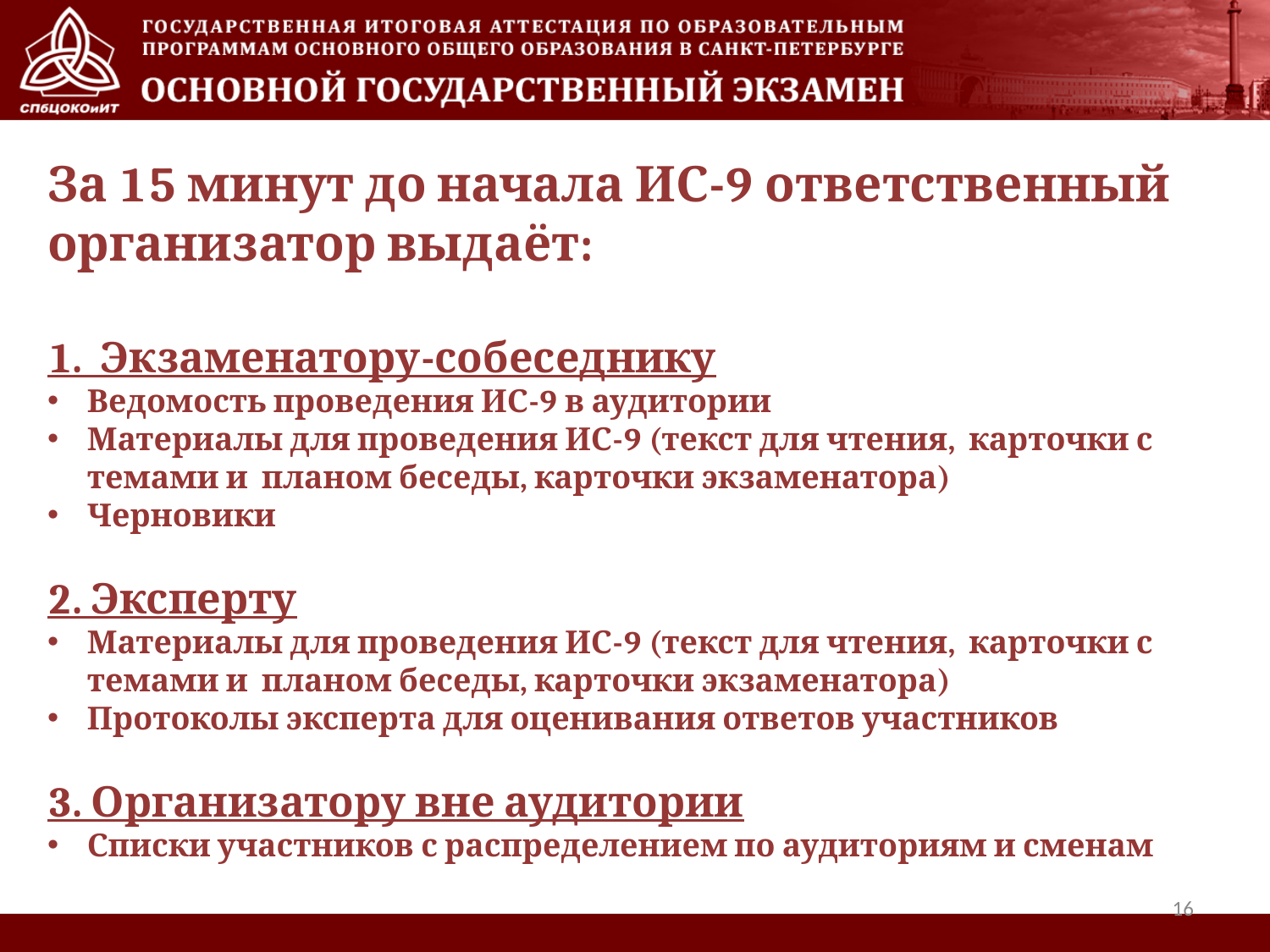

За 15 минут до начала ИС-9 ответственный организатор выдаёт:

1.  Экзаменатору-собеседнику
Ведомость проведения ИС-9 в аудитории
Материалы для проведения ИС-9 (текст для чтения,  карточки с темами и  планом беседы, карточки экзаменатора)
Черновики

2. Эксперту
Материалы для проведения ИС-9 (текст для чтения,  карточки с темами и  планом беседы, карточки экзаменатора)
Протоколы эксперта для оценивания ответов участников

3. Организатору вне аудитории
Списки участников с распределением по аудиториям и сменам
16